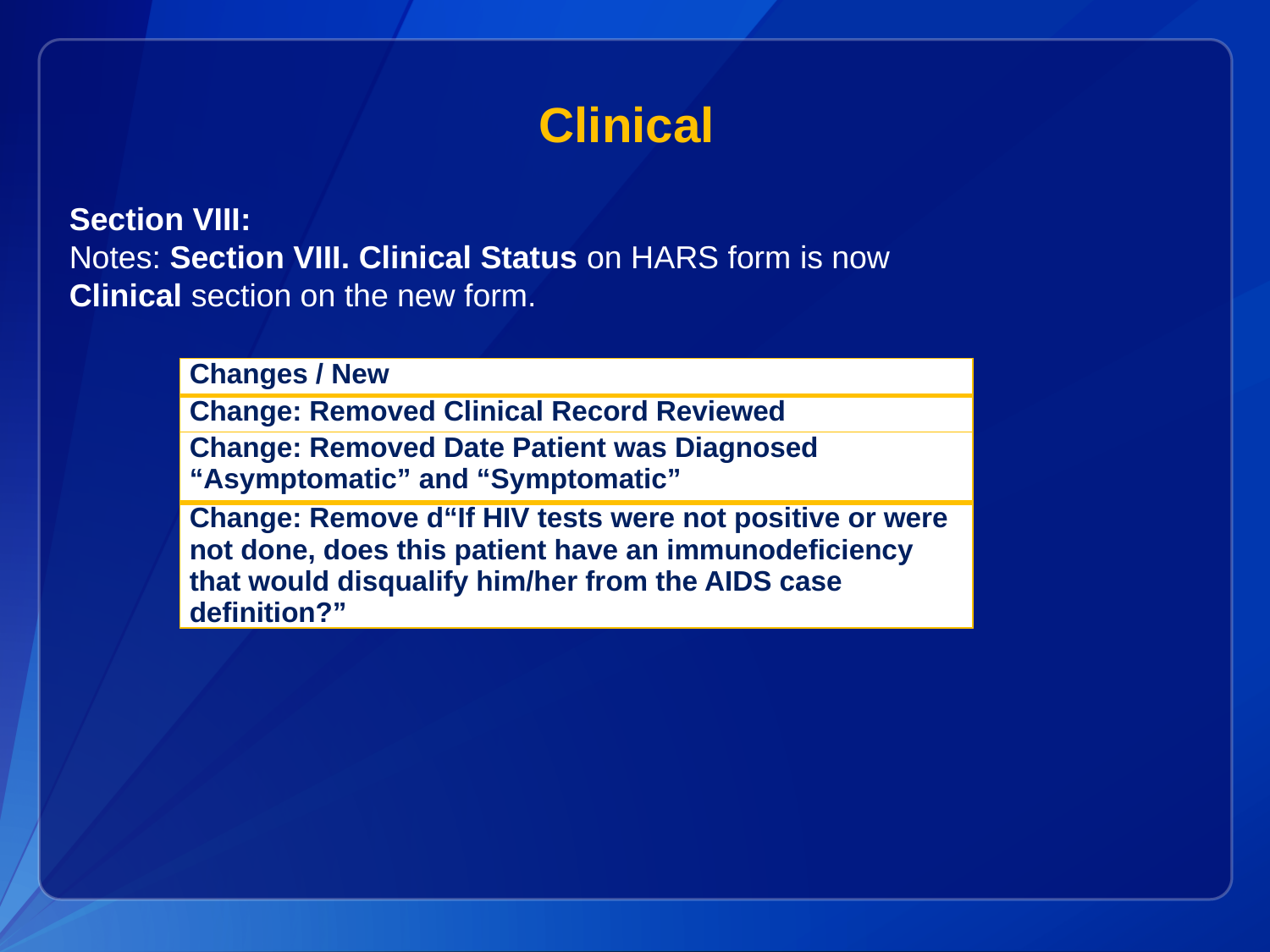

# Clinical
Section VIII:
Notes: Section VIII. Clinical Status on HARS form is now
Clinical section on the new form.

| Changes / New |
| --- |
| Change: Removed Clinical Record Reviewed |
| Change: Removed Date Patient was Diagnosed “Asymptomatic” and “Symptomatic” |
| Change: Remove d“If HIV tests were not positive or were not done, does this patient have an immunodeficiency that would disqualify him/her from the AIDS case definition?” |